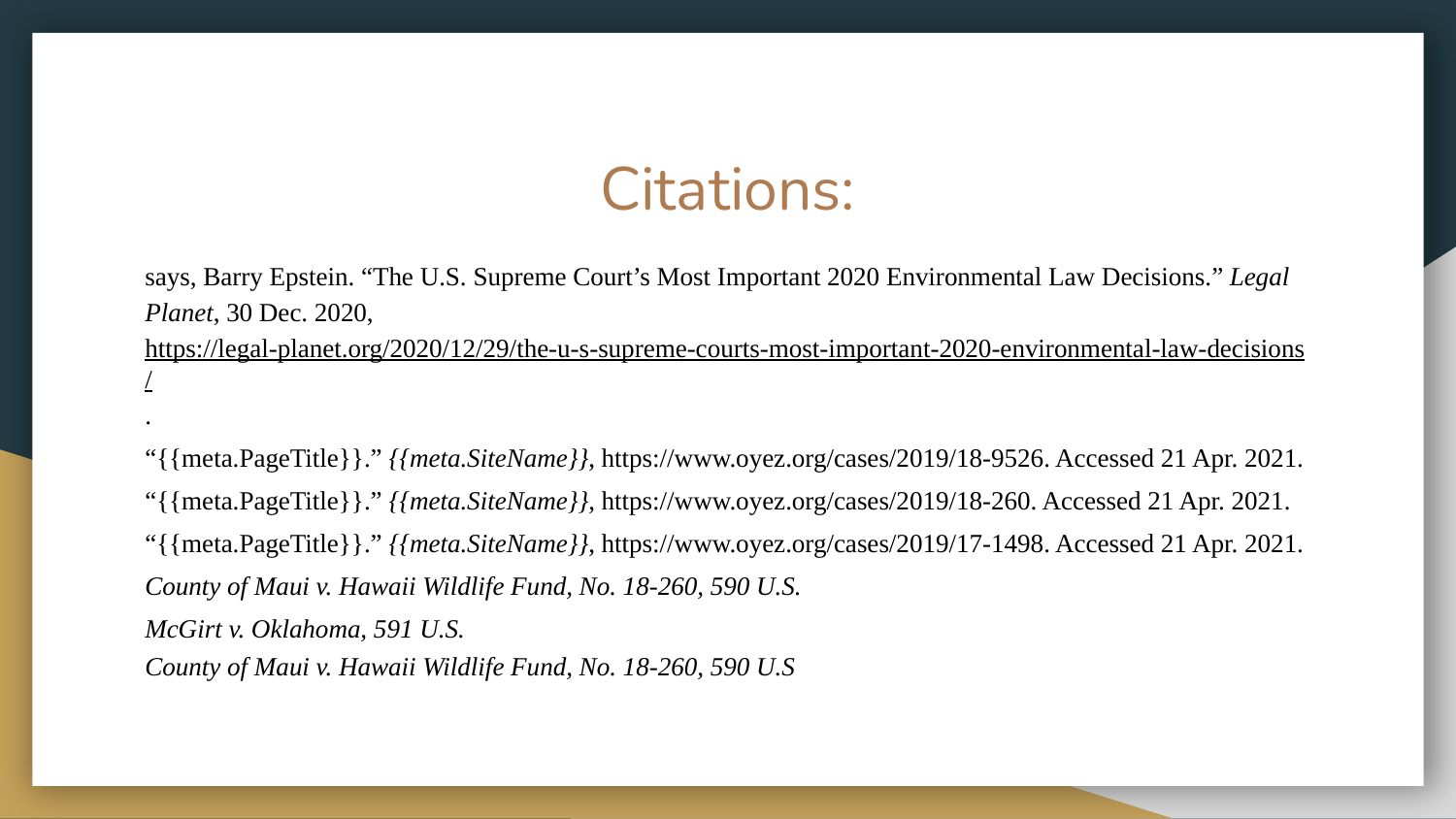

# Citations:
says, Barry Epstein. “The U.S. Supreme Court’s Most Important 2020 Environmental Law Decisions.” Legal Planet, 30 Dec. 2020, https://legal-planet.org/2020/12/29/the-u-s-supreme-courts-most-important-2020-environmental-law-decisions/.
“{{meta.PageTitle}}.” {{meta.SiteName}}, https://www.oyez.org/cases/2019/18-9526. Accessed 21 Apr. 2021.
“{{meta.PageTitle}}.” {{meta.SiteName}}, https://www.oyez.org/cases/2019/18-260. Accessed 21 Apr. 2021.
“{{meta.PageTitle}}.” {{meta.SiteName}}, https://www.oyez.org/cases/2019/17-1498. Accessed 21 Apr. 2021.
County of Maui v. Hawaii Wildlife Fund, No. 18-260, 590 U.S.
McGirt v. Oklahoma, 591 U.S.
County of Maui v. Hawaii Wildlife Fund, No. 18-260, 590 U.S